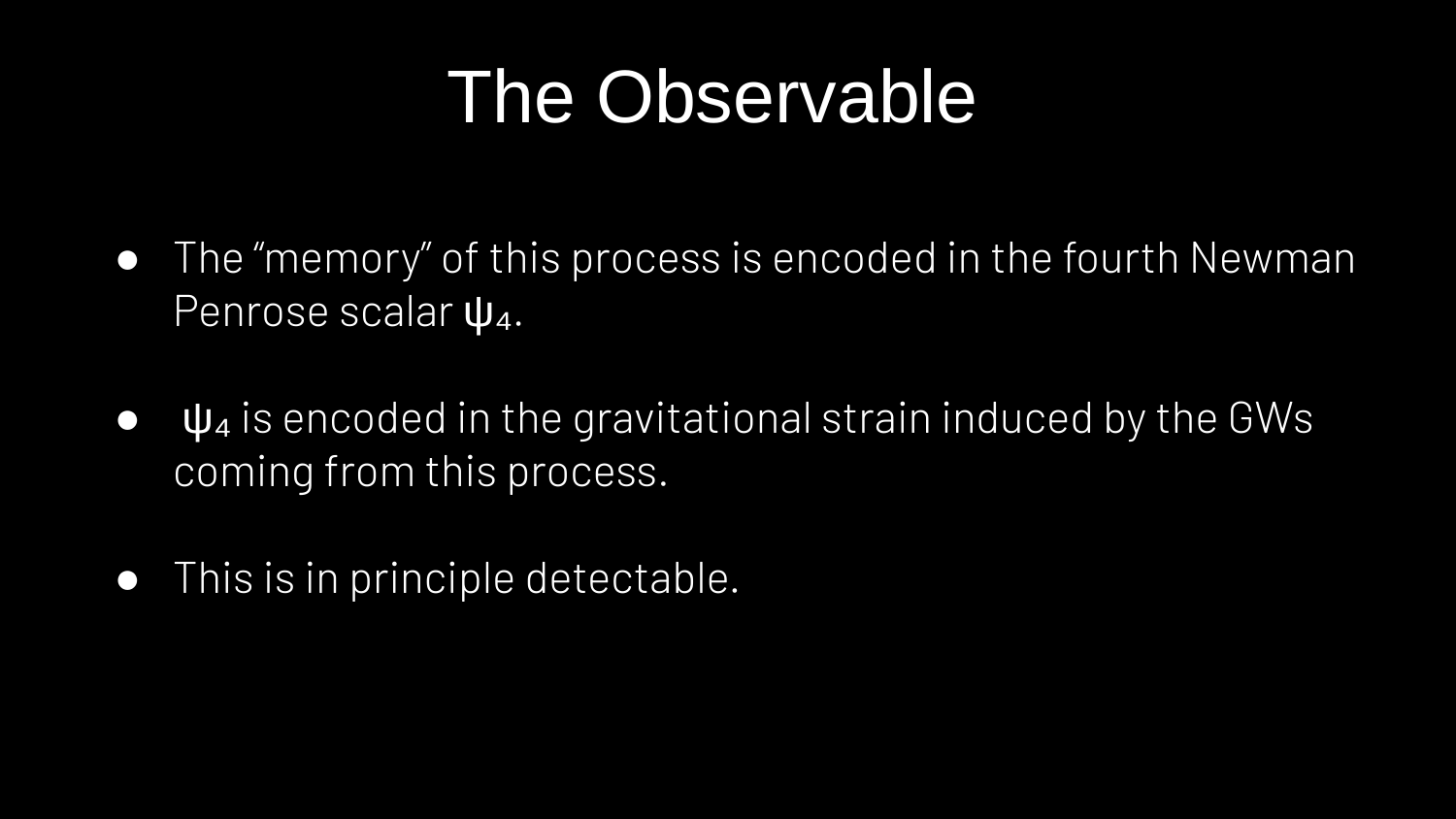

The Observable
The “memory” of this process is encoded in the fourth Newman Penrose scalar ψ₄.

 ψ₄ is encoded in the gravitational strain induced by the GWs coming from this process.

This is in principle detectable.